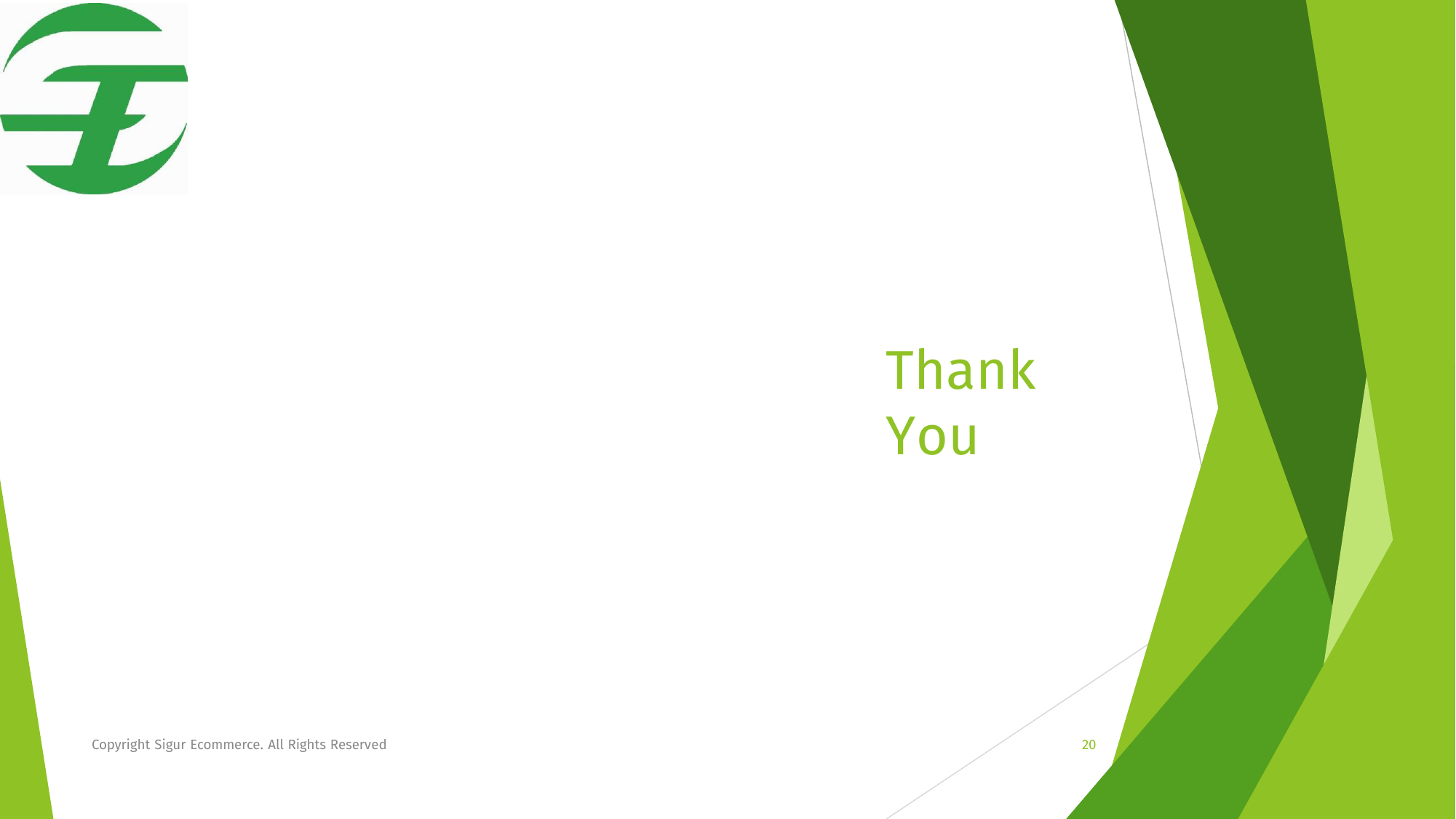

Thank You
Copyright Sigur Ecommerce. All Rights Reserved
20